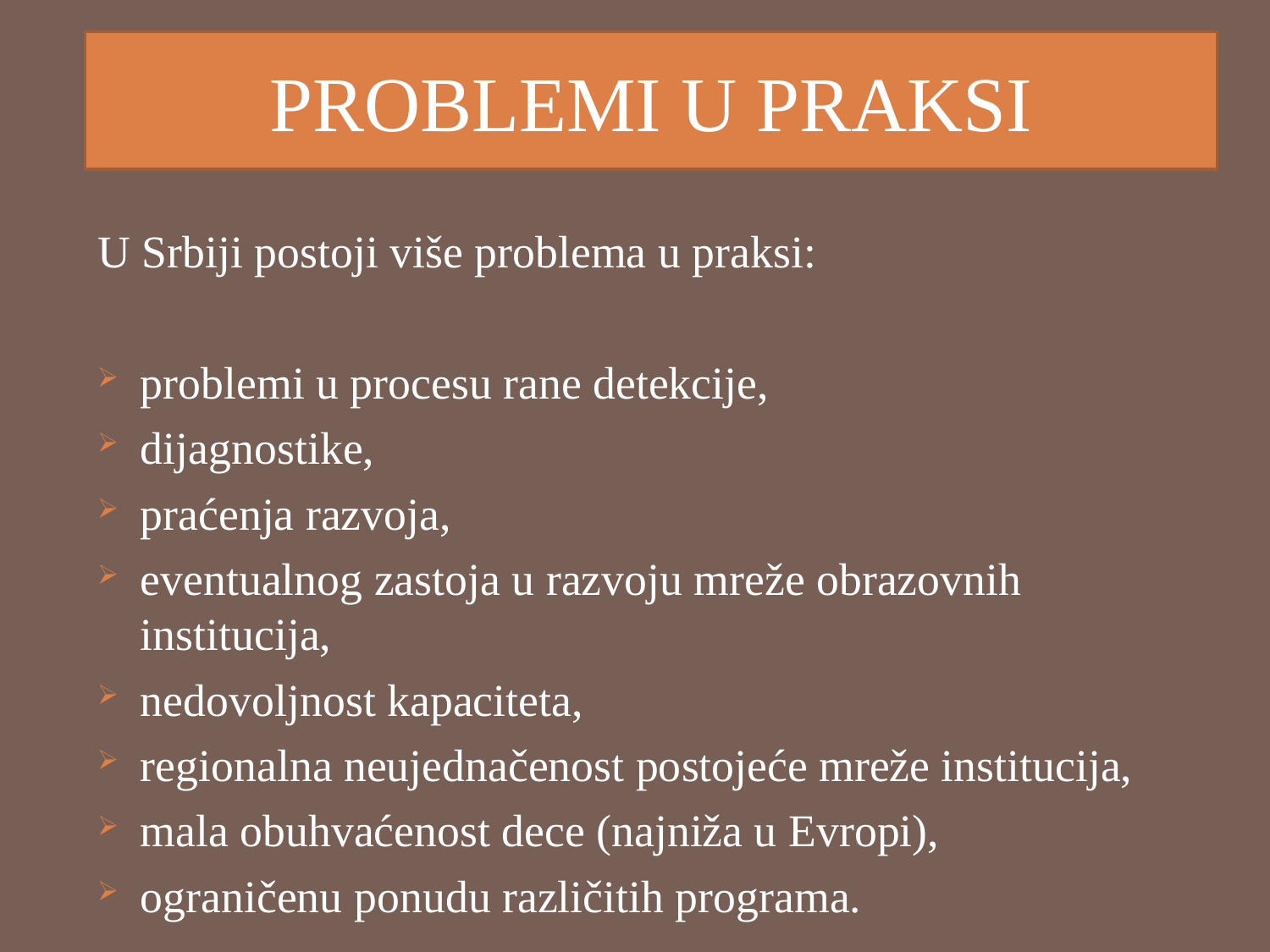

# PROBLEMI U PRAKSI
U Srbiji postoji više problema u praksi:

problemi u procesu rane detekcije,
dijagnostike,
praćenja razvoja,
eventualnog zastoja u razvoju mreže obrazovnih institucija,
nedovoljnost kapaciteta,
regionalna neujednačenost postojeće mreže institucija,
mala obuhvaćenost dece (najniža u Evropi),
ograničenu ponudu različitih programa.